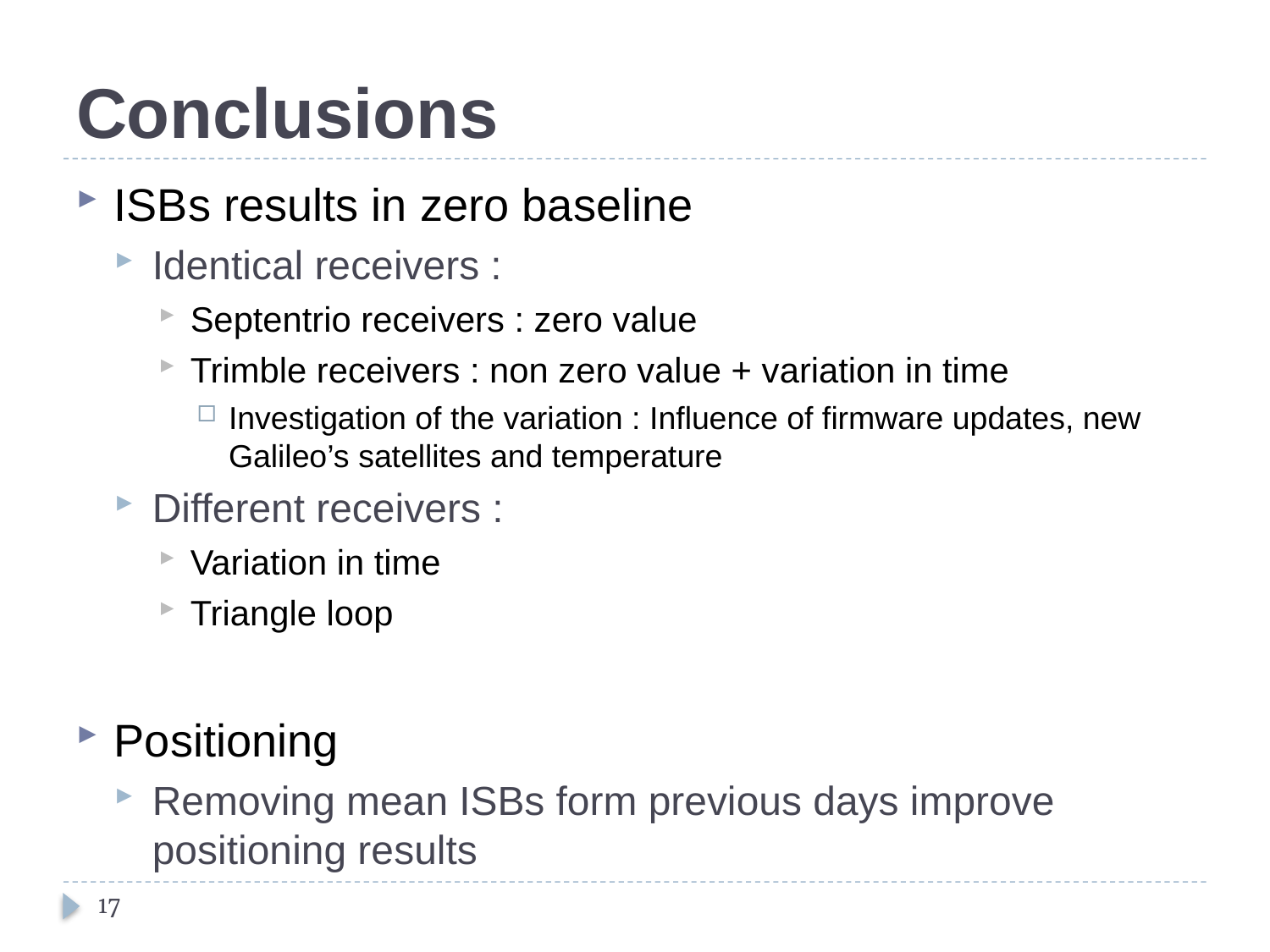

# Conclusions
ISBs results in zero baseline
Identical receivers :
Septentrio receivers : zero value
Trimble receivers : non zero value + variation in time
Investigation of the variation : Influence of firmware updates, new Galileo’s satellites and temperature
Different receivers :
Variation in time
Triangle loop

Positioning
Removing mean ISBs form previous days improve positioning results
17